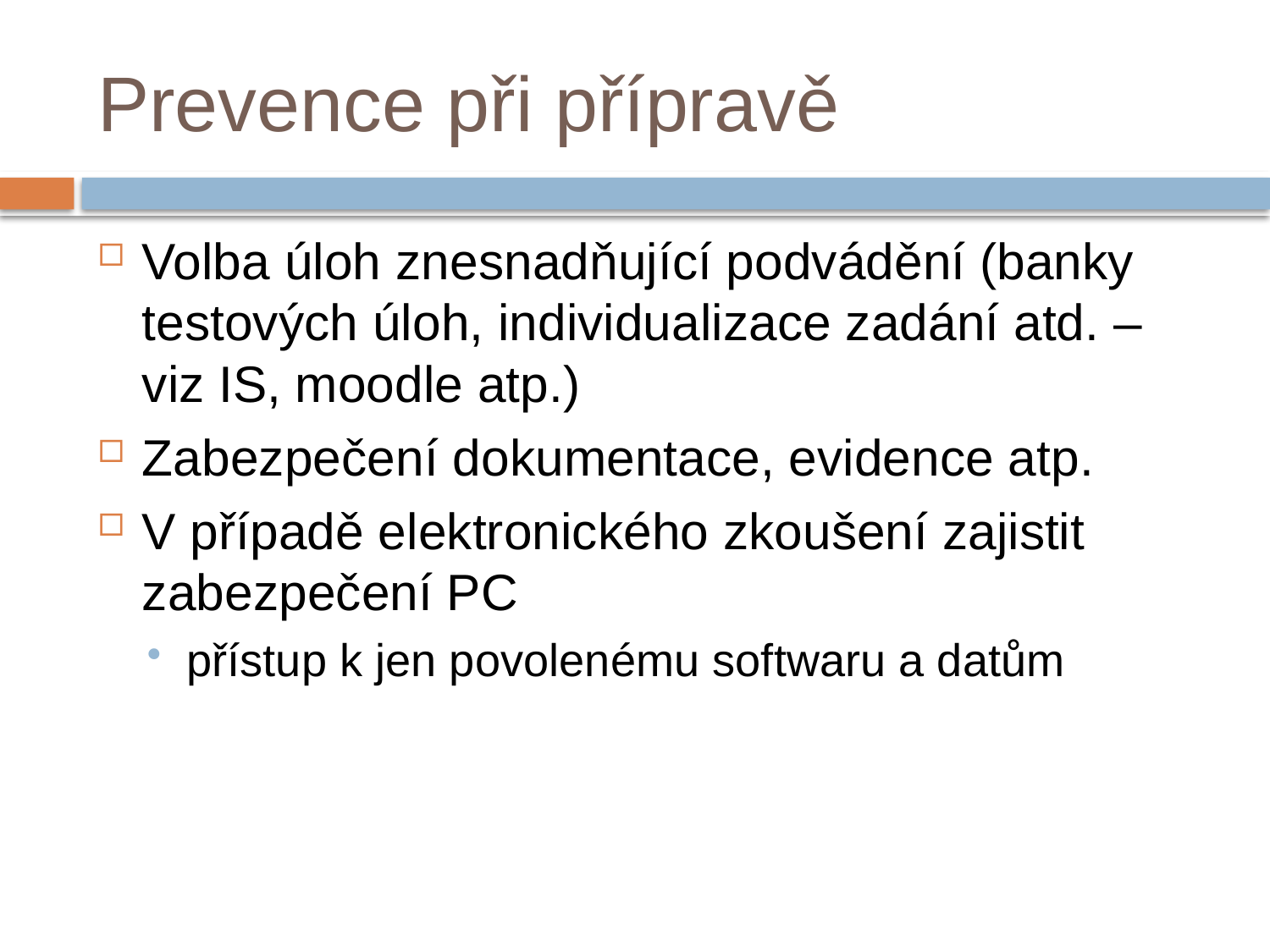

# Prevence při přípravě
Volba úloh znesnadňující podvádění (banky testových úloh, individualizace zadání atd. – viz IS, moodle atp.)
Zabezpečení dokumentace, evidence atp.
V případě elektronického zkoušení zajistit zabezpečení PC
přístup k jen povolenému softwaru a datům